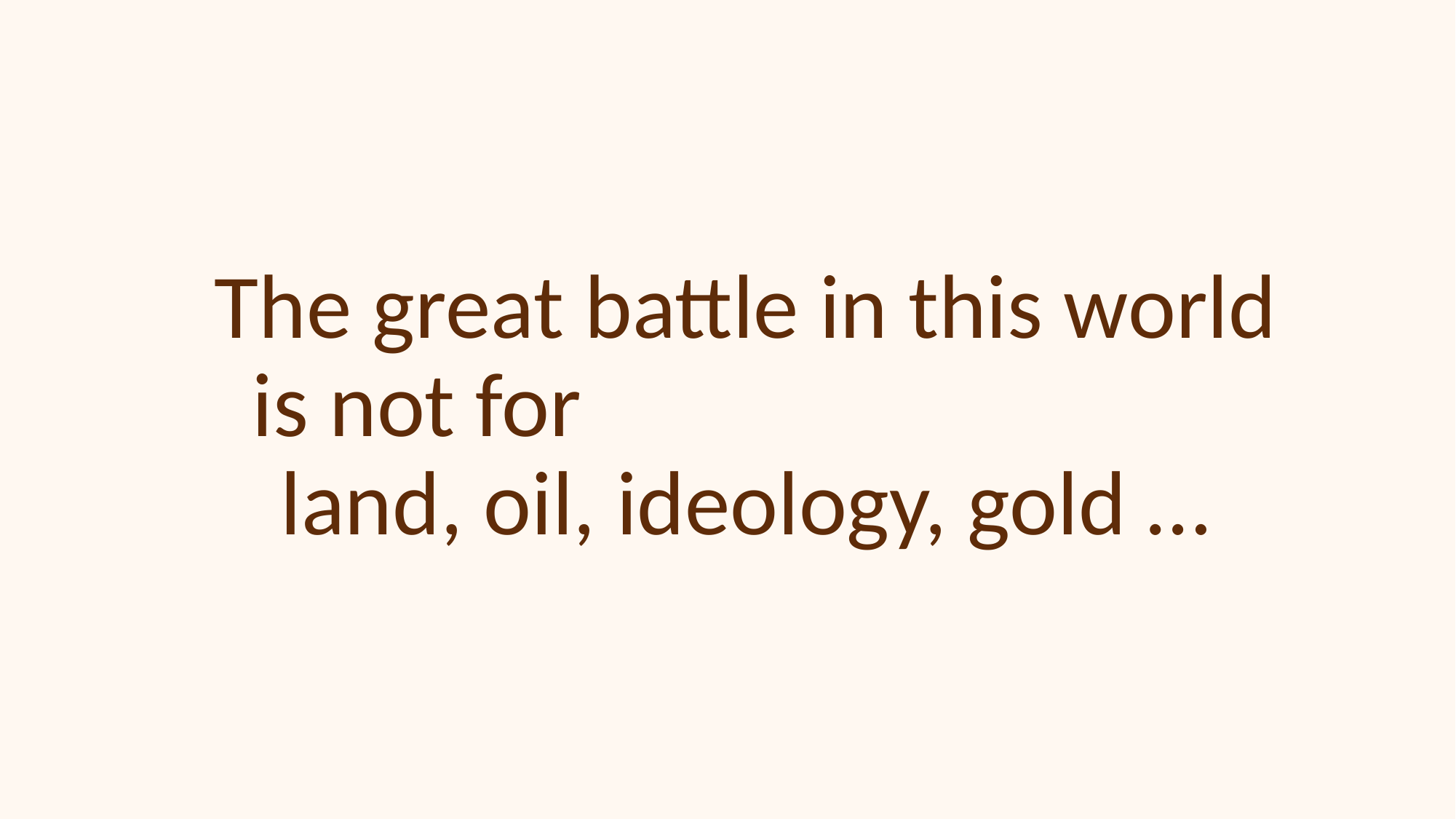

# The great battle in this world is not for                                 land, oil, ideology, gold …